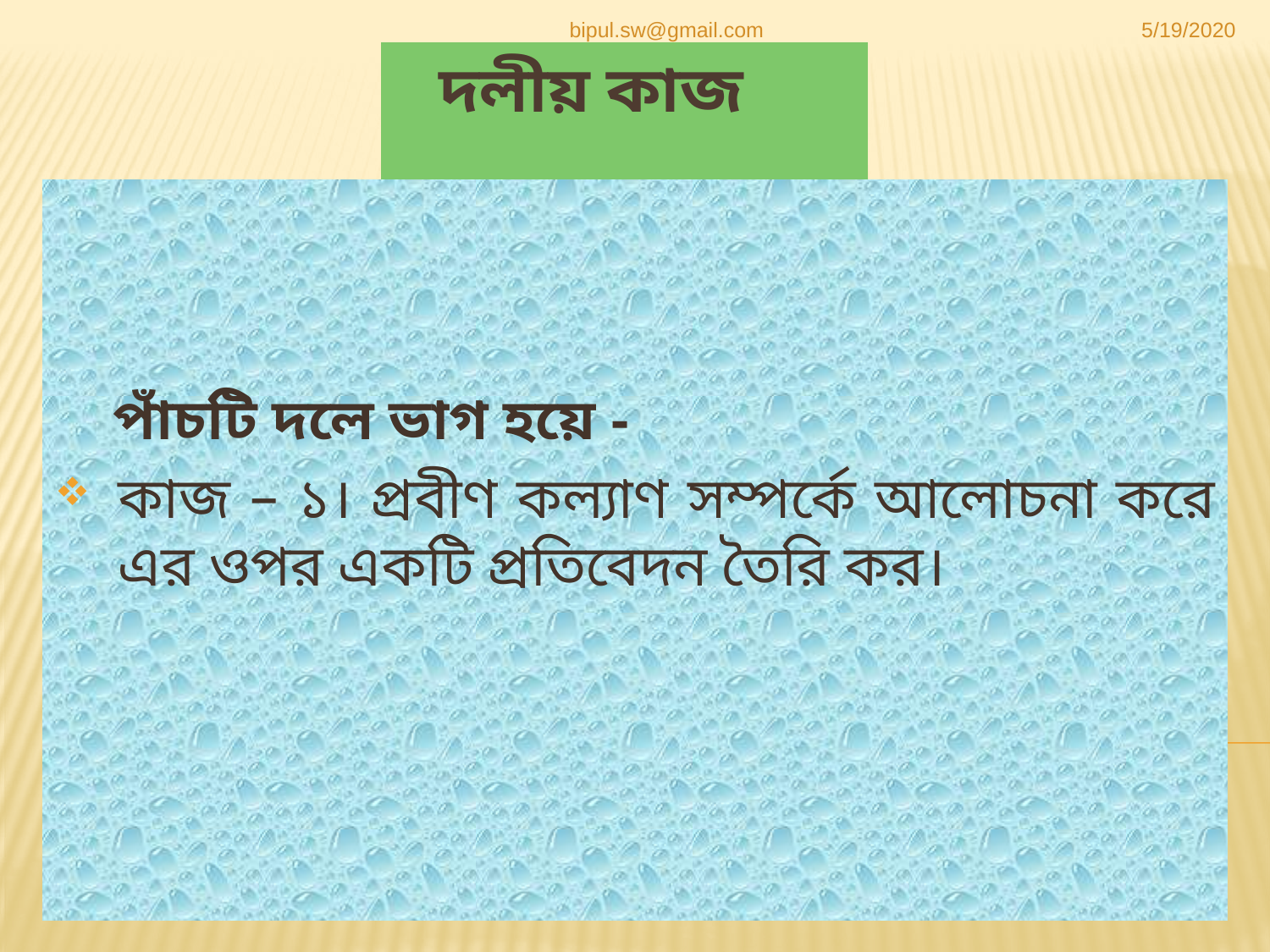

bipul.sw@gmail.com

5/19/2020
# দলীয় কাজ

    পাঁচটি দলে ভাগ হয়ে -
কাজ – ১। প্রবীণ কল্যাণ সম্পর্কে আলোচনা করে এর ওপর একটি প্রতিবেদন তৈরি কর।